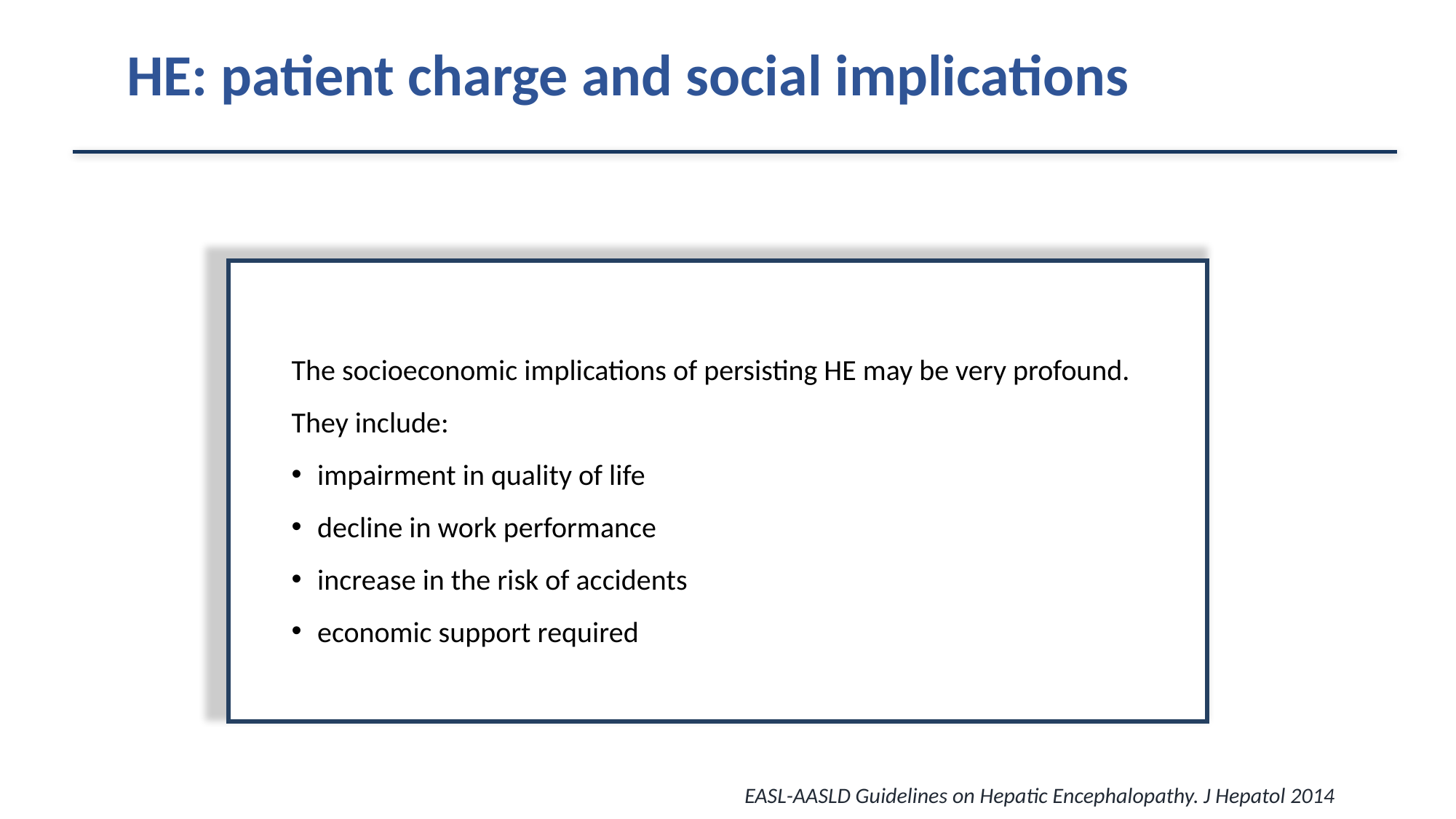

HE: patient charge and social implications

The socioeconomic implications of persisting HE may be very profound.
They include:
impairment in quality of life
decline in work performance
increase in the risk of accidents
economic support required

EASL-AASLD Guidelines on Hepatic Encephalopathy. J Hepatol 2014